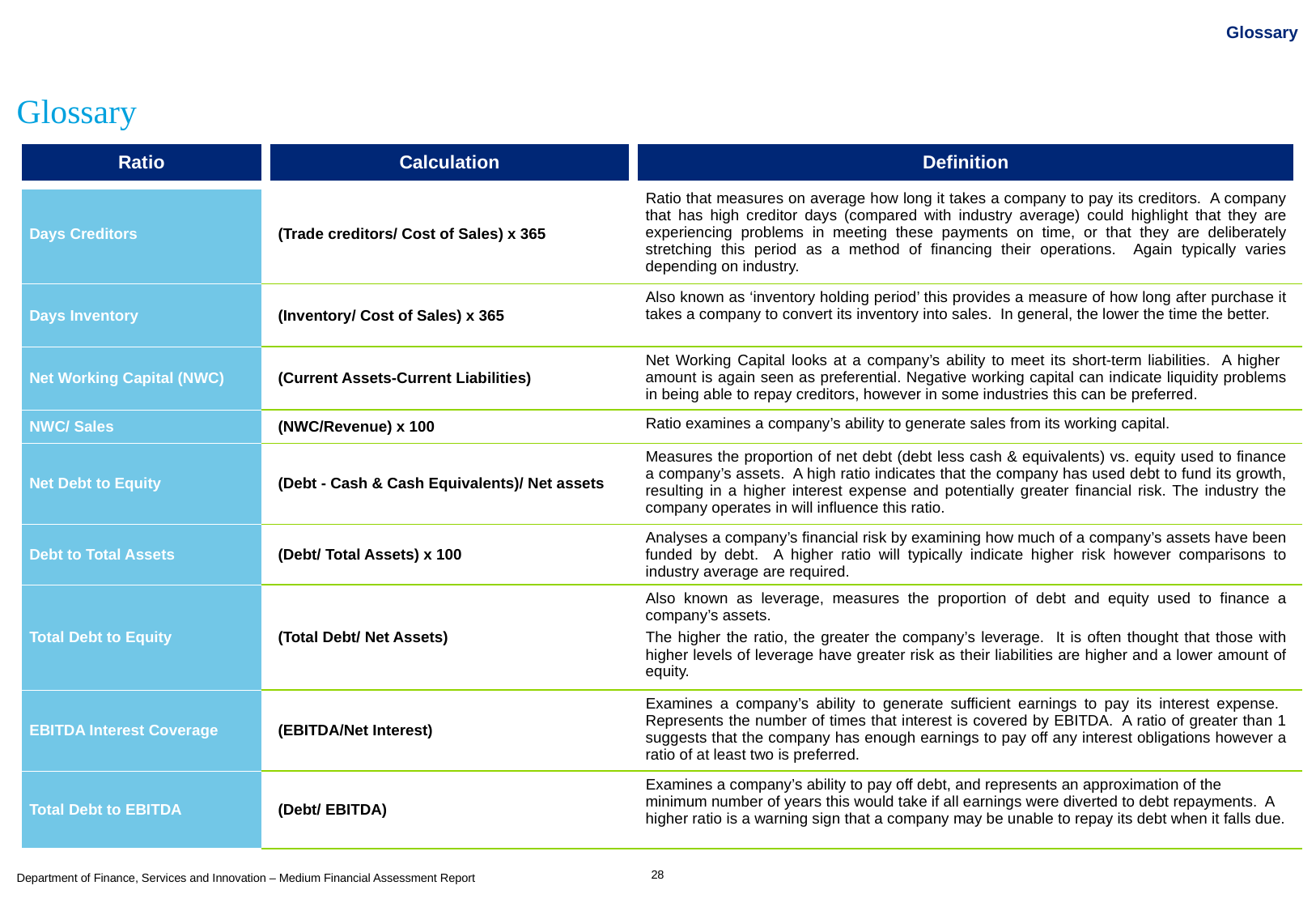

# Glossary
Glossary
| Ratio | Calculation | Definition |
| --- | --- | --- |
| Days Creditors | (Trade creditors/ Cost of Sales) x 365 | Ratio that measures on average how long it takes a company to pay its creditors. A company that has high creditor days (compared with industry average) could highlight that they are experiencing problems in meeting these payments on time, or that they are deliberately stretching this period as a method of financing their operations. Again typically varies depending on industry. |
| Days Inventory | (Inventory/ Cost of Sales) x 365 | Also known as ‘inventory holding period’ this provides a measure of how long after purchase it takes a company to convert its inventory into sales. In general, the lower the time the better. |
| Net Working Capital (NWC) | (Current Assets-Current Liabilities) | Net Working Capital looks at a company’s ability to meet its short-term liabilities. A higher amount is again seen as preferential. Negative working capital can indicate liquidity problems in being able to repay creditors, however in some industries this can be preferred. |
| NWC/ Sales | (NWC/Revenue) x 100 | Ratio examines a company’s ability to generate sales from its working capital. |
| Net Debt to Equity | (Debt - Cash & Cash Equivalents)/ Net assets | Measures the proportion of net debt (debt less cash & equivalents) vs. equity used to finance a company’s assets. A high ratio indicates that the company has used debt to fund its growth, resulting in a higher interest expense and potentially greater financial risk. The industry the company operates in will influence this ratio. |
| Debt to Total Assets | (Debt/ Total Assets) x 100 | Analyses a company’s financial risk by examining how much of a company’s assets have been funded by debt. A higher ratio will typically indicate higher risk however comparisons to industry average are required. |
| Total Debt to Equity | (Total Debt/ Net Assets) | Also known as leverage, measures the proportion of debt and equity used to finance a company’s assets. The higher the ratio, the greater the company’s leverage. It is often thought that those with higher levels of leverage have greater risk as their liabilities are higher and a lower amount of equity. |
| EBITDA Interest Coverage | (EBITDA/Net Interest) | Examines a company’s ability to generate sufficient earnings to pay its interest expense. Represents the number of times that interest is covered by EBITDA. A ratio of greater than 1 suggests that the company has enough earnings to pay off any interest obligations however a ratio of at least two is preferred. |
| Total Debt to EBITDA | (Debt/ EBITDA) | Examines a company’s ability to pay off debt, and represents an approximation of the minimum number of years this would take if all earnings were diverted to debt repayments. A higher ratio is a warning sign that a company may be unable to repay its debt when it falls due. |
28